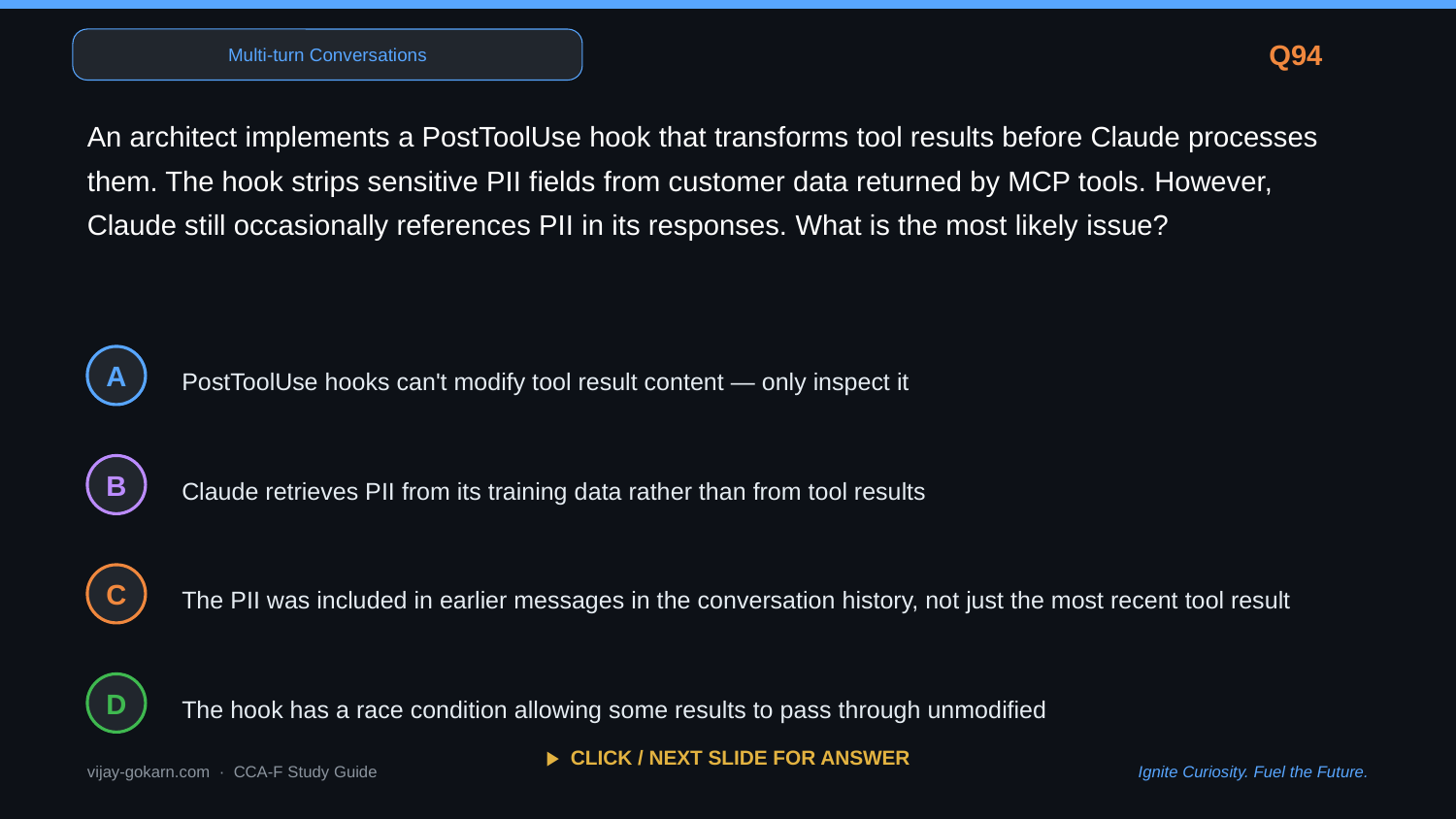

Multi-turn Conversations
Q94
An architect implements a PostToolUse hook that transforms tool results before Claude processes them. The hook strips sensitive PII fields from customer data returned by MCP tools. However, Claude still occasionally references PII in its responses. What is the most likely issue?
PostToolUse hooks can't modify tool result content — only inspect it

A
Claude retrieves PII from its training data rather than from tool results

B
The PII was included in earlier messages in the conversation history, not just the most recent tool result

C
The hook has a race condition allowing some results to pass through unmodified

D
▶  CLICK / NEXT SLIDE FOR ANSWER
vijay-gokarn.com  ·  CCA-F Study Guide
Ignite Curiosity. Fuel the Future.